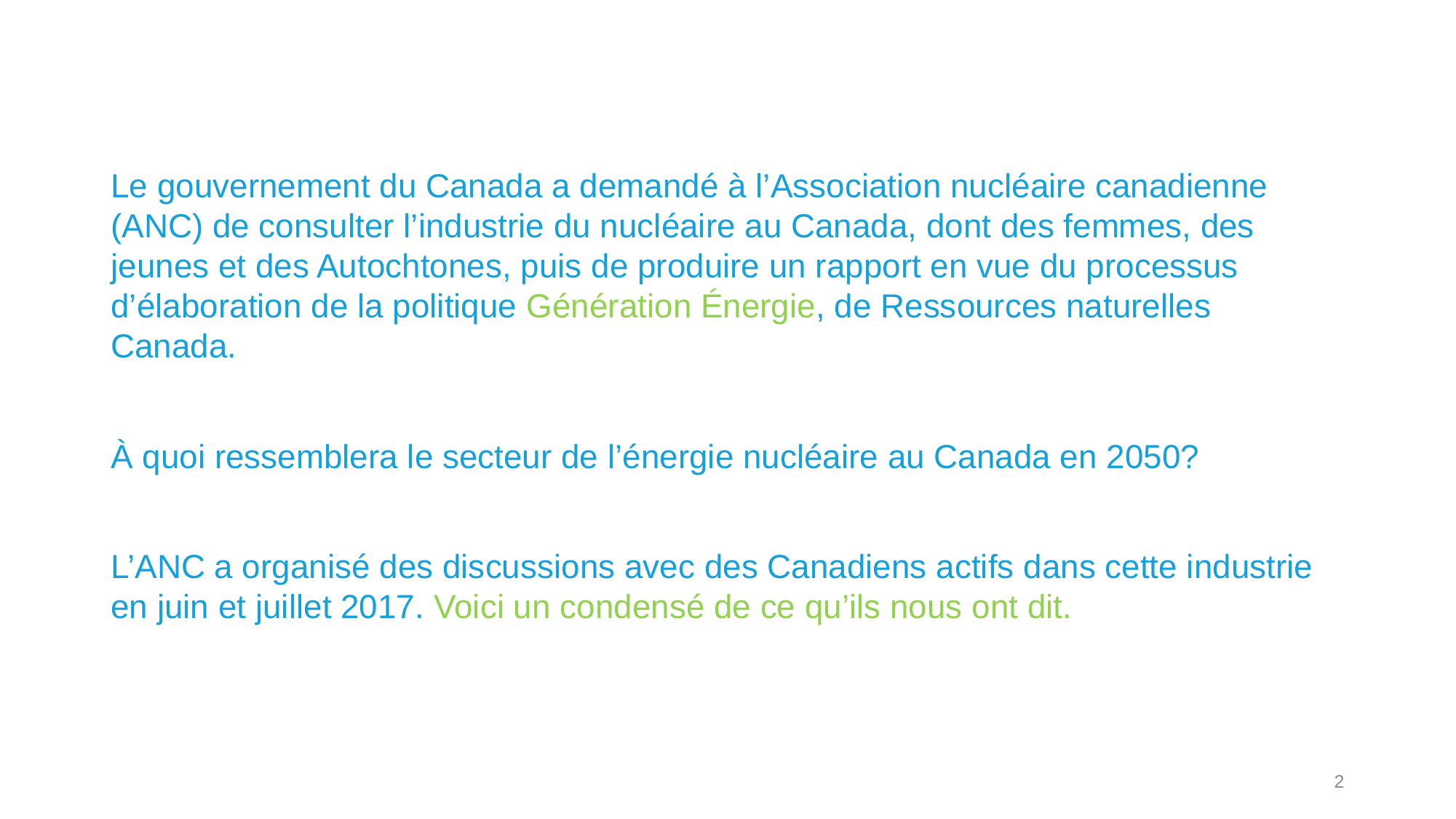

Le gouvernement du Canada a demandé à l’Association nucléaire canadienne (ANC) de consulter l’industrie du nucléaire au Canada, dont des femmes, des jeunes et des Autochtones, puis de produire un rapport en vue du processus d’élaboration de la politique Génération Énergie, de Ressources naturelles Canada.

À quoi ressemblera le secteur de l’énergie nucléaire au Canada en 2050?

L’ANC a organisé des discussions avec des Canadiens actifs dans cette industrie en juin et juillet 2017. Voici un condensé de ce qu’ils nous ont dit.

2